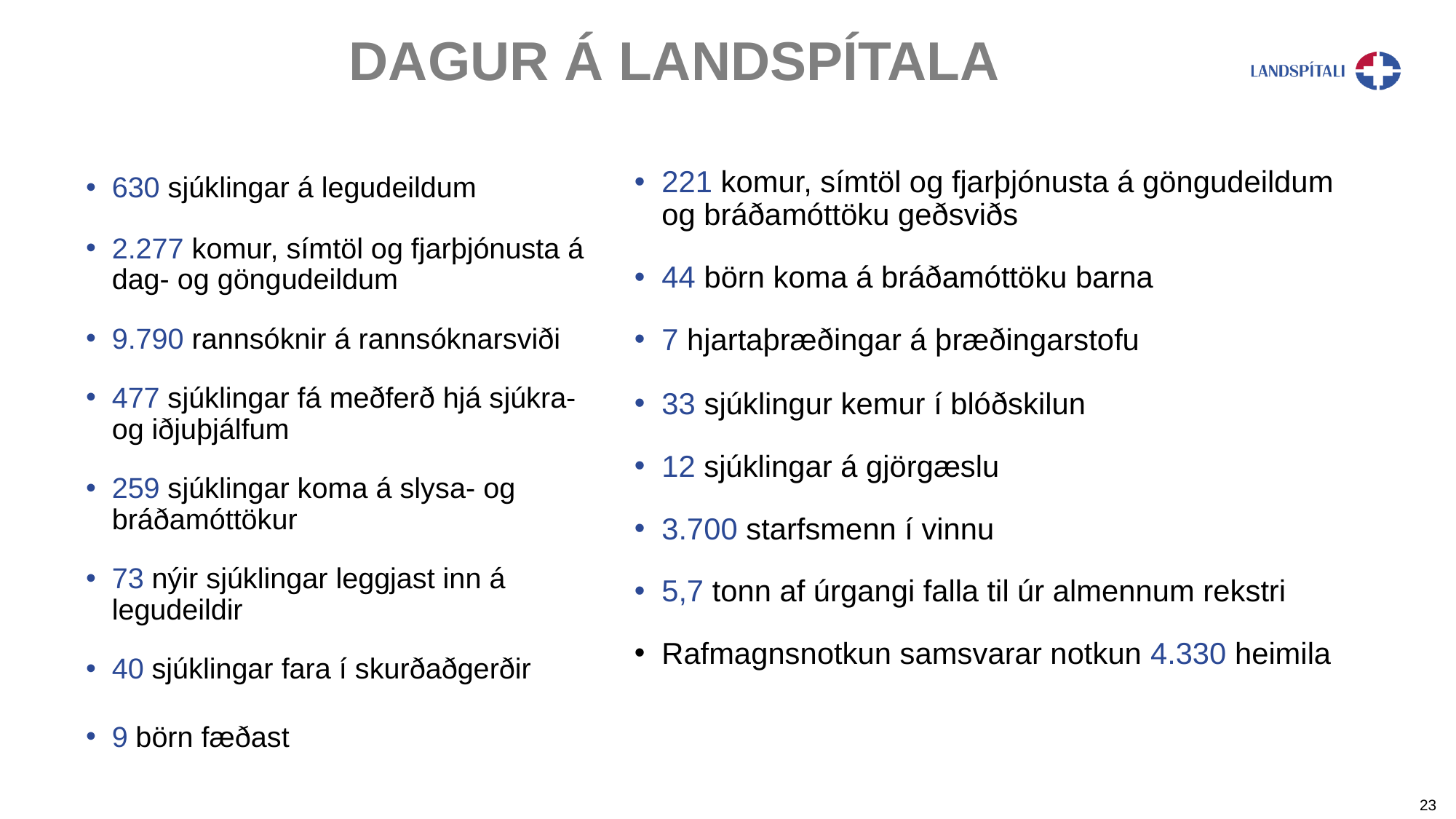

Dagur á Landspítala
221 komur, símtöl og fjarþjónusta á göngudeildum og bráðamóttöku geðsviðs

44 börn koma á bráðamóttöku barna

7 hjartaþræðingar á þræðingarstofu

33 sjúklingur kemur í blóðskilun

12 sjúklingar á gjörgæslu

3.700 starfsmenn í vinnu

5,7 tonn af úrgangi falla til úr almennum rekstri

Rafmagnsnotkun samsvarar notkun 4.330 heimila

630 sjúklingar á legudeildum

2.277 komur, símtöl og fjarþjónusta á dag- og göngudeildum

9.790 rannsóknir á rannsóknarsviði

477 sjúklingar fá meðferð hjá sjúkra- og iðjuþjálfum

259 sjúklingar koma á slysa- og bráðamóttökur

73 nýir sjúklingar leggjast inn á legudeildir

40 sjúklingar fara í skurðaðgerðir

9 börn fæðast

23